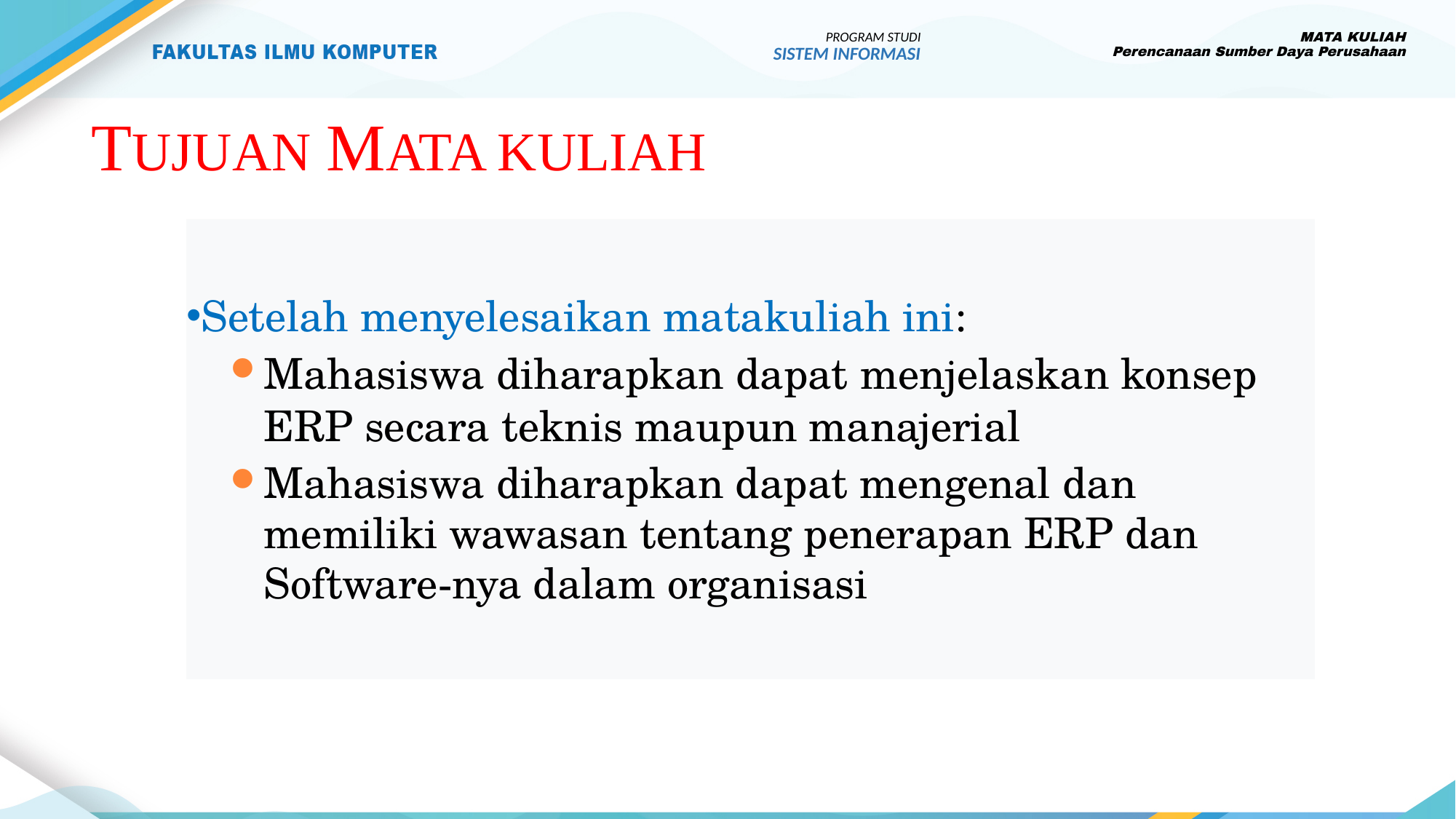

PROGRAM STUDI
SISTEM INFORMASI
MATA KULIAH
Perencanaan Sumber Daya Perusahaan
# TUJUAN MATA KULIAH
Setelah menyelesaikan matakuliah ini:
Mahasiswa diharapkan dapat menjelaskan konsep  ERP secara teknis maupun manajerial
Mahasiswa diharapkan dapat mengenal dan  memiliki wawasan tentang penerapan ERP dan  Software-nya dalam organisasi